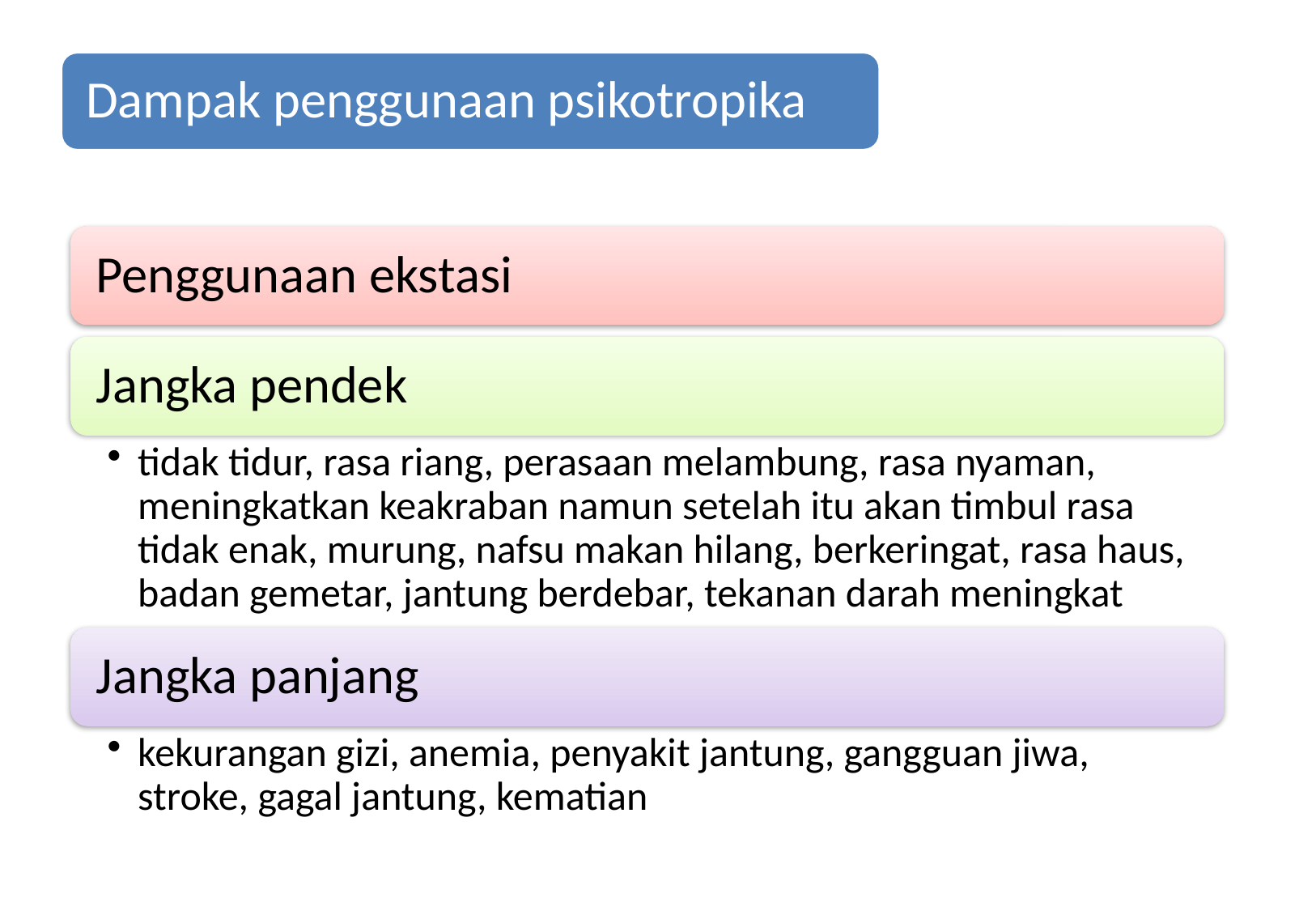

Dampak penggunaan psikotropika
Penggunaan ekstasi
Jangka pendek
tidak tidur, rasa riang, perasaan melambung, rasa nyaman, meningkatkan keakraban namun setelah itu akan timbul rasa tidak enak, murung, nafsu makan hilang, berkeringat, rasa haus, badan gemetar, jantung berdebar, tekanan darah meningkat
Jangka panjang
kekurangan gizi, anemia, penyakit jantung, gangguan jiwa, stroke, gagal jantung, kematian